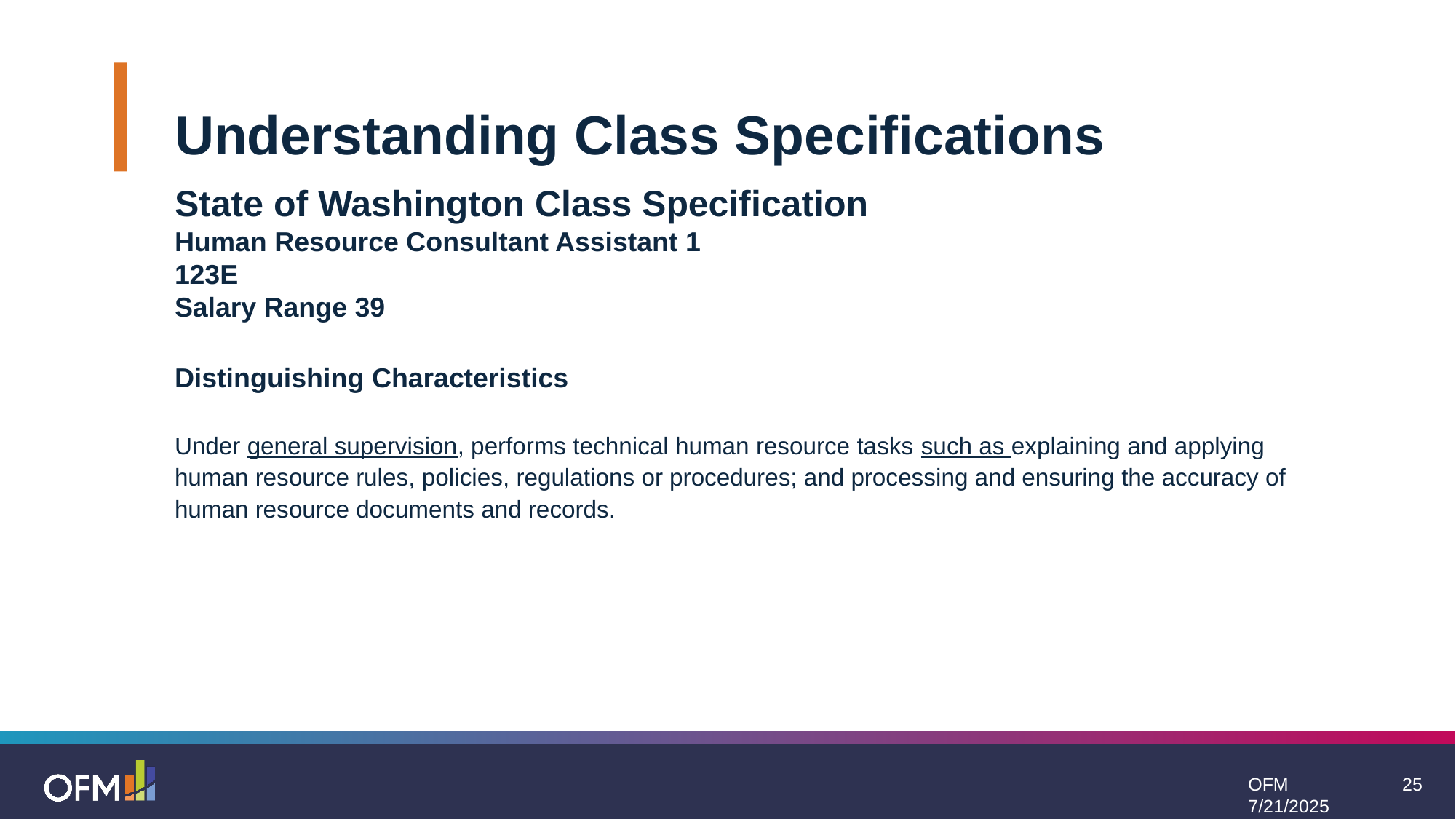

Understanding Class Specifications
State of Washington Class Specification
Human Resource Consultant Assistant 1
123E
Salary Range 39

Distinguishing Characteristics

Under general supervision, performs technical human resource tasks such as explaining and applying human resource rules, policies, regulations or procedures; and processing and ensuring the accuracy of human resource documents and records.

OFM 7/21/2025
25